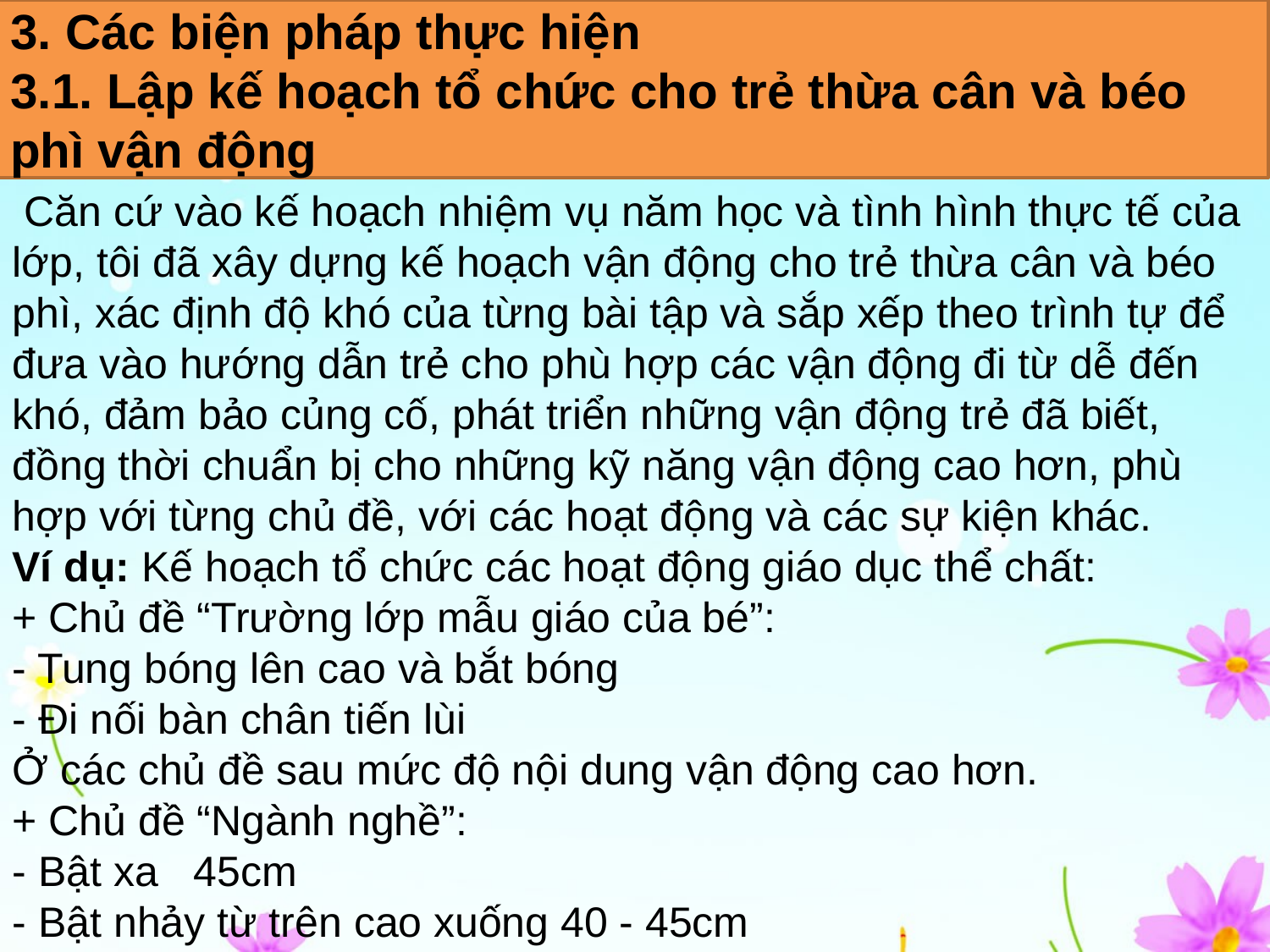

3. Các biện pháp thực hiện
3.1. Lập kế hoạch tổ chức cho trẻ thừa cân và béo phì vận động

 Căn cứ vào kế hoạch nhiệm vụ năm học và tình hình thực tế của lớp, tôi đã xây dựng kế hoạch vận động cho trẻ thừa cân và béo phì, xác định độ khó của từng bài tập và sắp xếp theo trình tự để đưa vào hướng dẫn trẻ cho phù hợp các vận động đi từ dễ đến khó, đảm bảo củng cố, phát triển những vận động trẻ đã biết, đồng thời chuẩn bị cho những kỹ năng vận động cao hơn, phù hợp với từng chủ đề, với các hoạt động và các sự kiện khác.
Ví dụ: Kế hoạch tổ chức các hoạt động giáo dục thể chất:
+ Chủ đề “Trường lớp mẫu giáo của bé”:
- Tung bóng lên cao và bắt bóng
- Đi nối bàn chân tiến lùi
Ở các chủ đề sau mức độ nội dung vận động cao hơn.
+ Chủ đề “Ngành nghề”:
- Bật xa   45cm
- Bật nhảy từ trên cao xuống 40 - 45cm